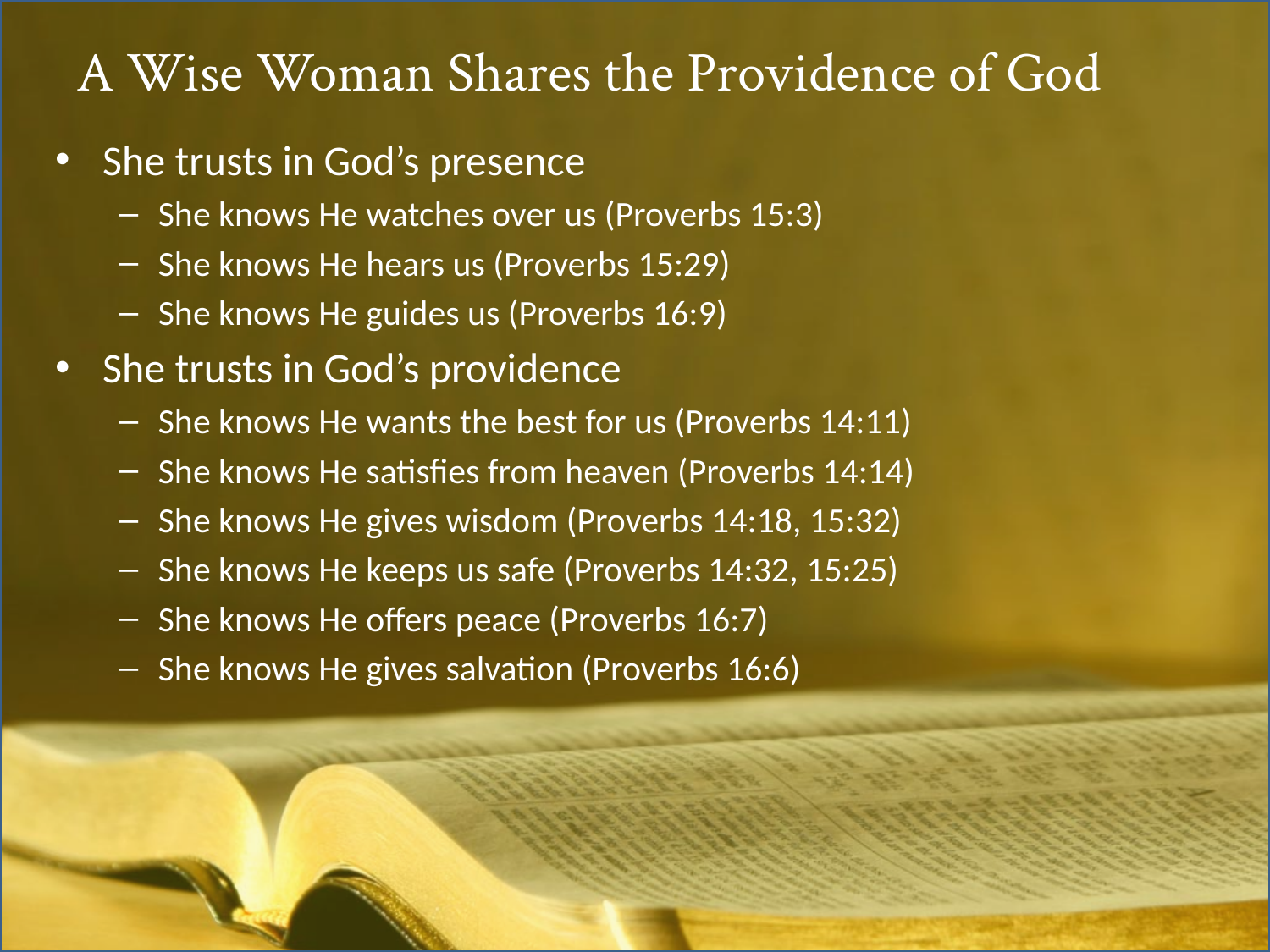

# A Wise Woman Shares the Providence of God
She trusts in God’s presence
She knows He watches over us (Proverbs 15:3)
She knows He hears us (Proverbs 15:29)
She knows He guides us (Proverbs 16:9)
She trusts in God’s providence
She knows He wants the best for us (Proverbs 14:11)
She knows He satisfies from heaven (Proverbs 14:14)
She knows He gives wisdom (Proverbs 14:18, 15:32)
She knows He keeps us safe (Proverbs 14:32, 15:25)
She knows He offers peace (Proverbs 16:7)
She knows He gives salvation (Proverbs 16:6)